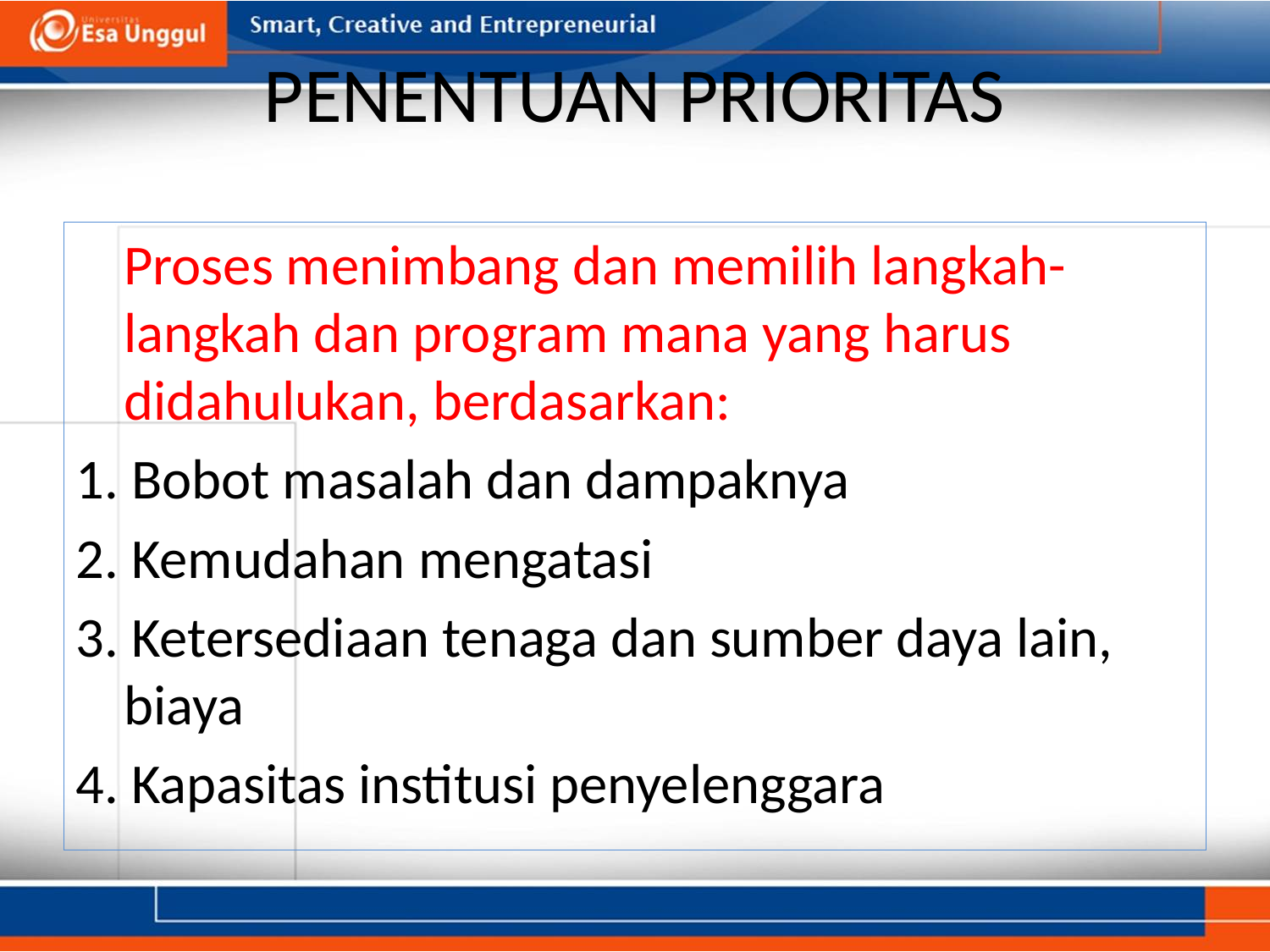

# PENENTUAN PRIORITAS
	Proses menimbang dan memilih langkah-langkah dan program mana yang harus didahulukan, berdasarkan:
1. Bobot masalah dan dampaknya
2. Kemudahan mengatasi
3. Ketersediaan tenaga dan sumber daya lain, biaya
4. Kapasitas institusi penyelenggara